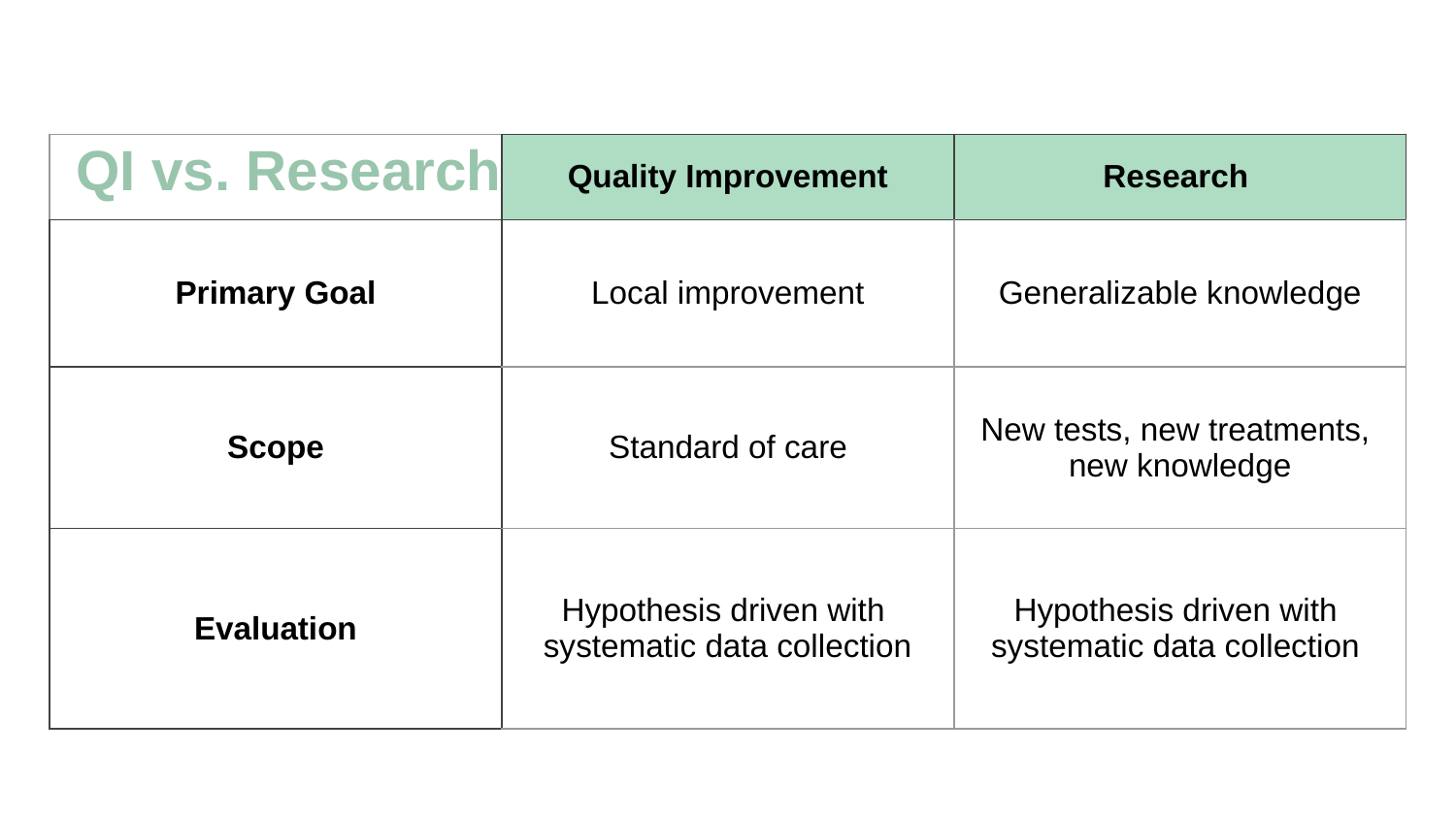

# QI vs. Research
|  | Quality Improvement | Research |
| --- | --- | --- |
| Primary Goal | Local improvement | Generalizable knowledge |
| Scope | Standard of care | New tests, new treatments, new knowledge |
| Evaluation | Hypothesis driven with systematic data collection | Hypothesis driven with systematic data collection |